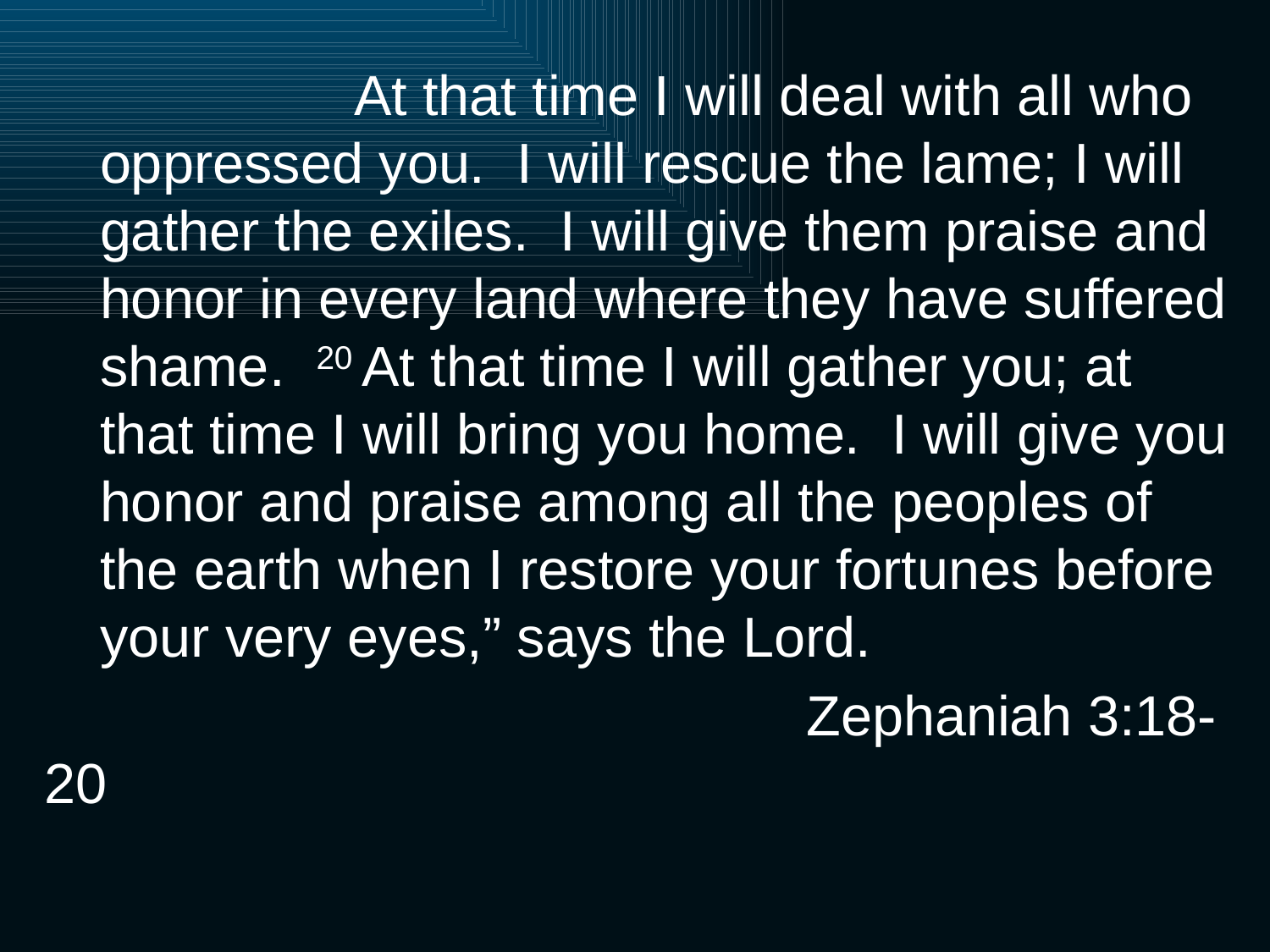

At that time I will deal with all who oppressed you.  I will rescue the lame; I will gather the exiles.  I will give them praise and honor in every land where they have suffered shame.  20 At that time I will gather you; at that time I will bring you home.  I will give you honor and praise among all the peoples of the earth when I restore your fortunes before your very eyes,” says the Lord.
						Zephaniah 3:18-20